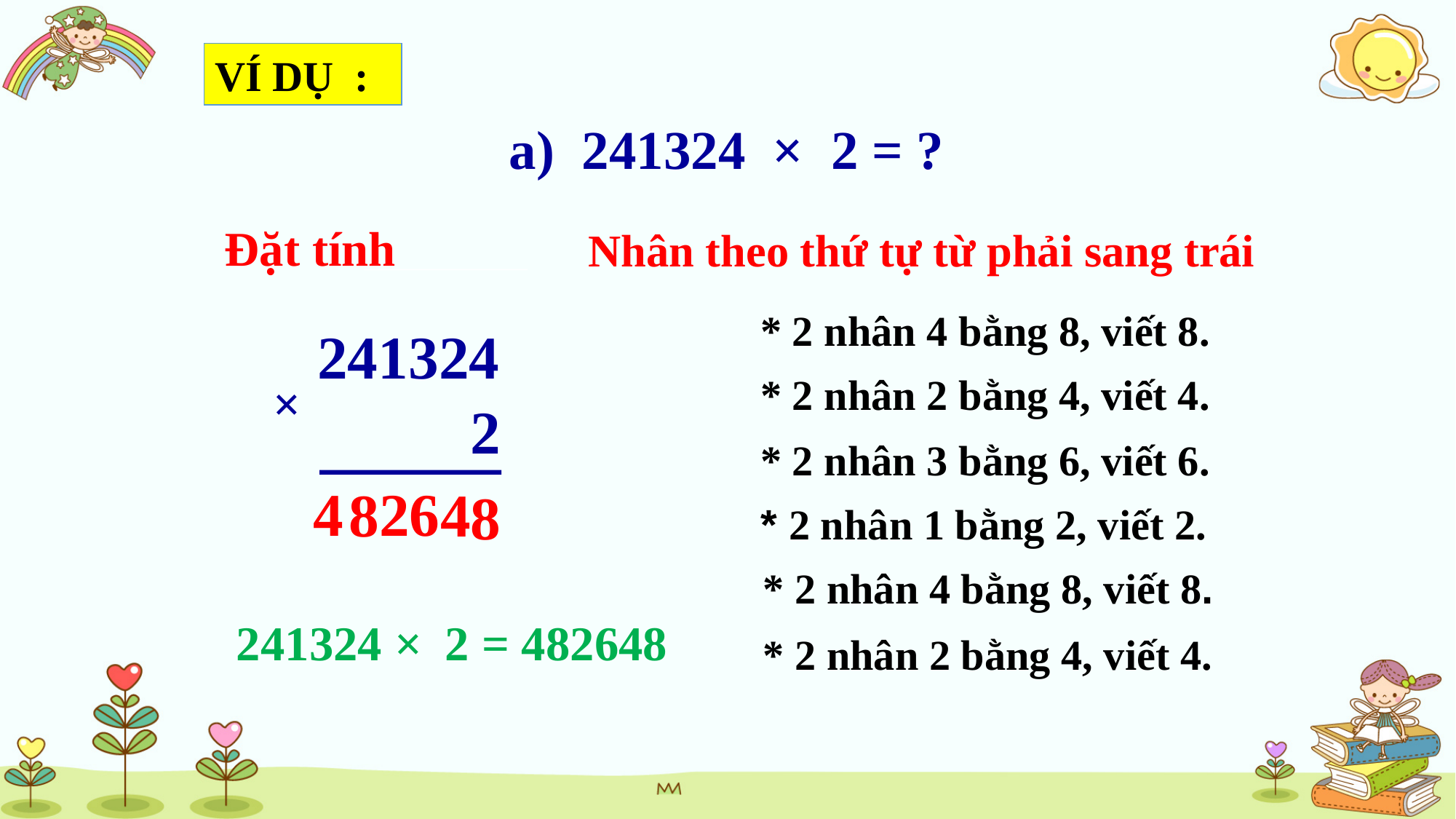

VÍ DỤ  :
a)  241324  ×  2 = ?
Đặt tính
Nhân theo thứ tự từ phải sang trái

* 2 nhân 4 bằng 8, viết 8.
 241324
* 2 nhân 2 bằng 4, viết 4.
×
  2
* 2 nhân 3 bằng 6, viết 6.
2
6
4
8
4

8
* 2 nhân 1 bằng 2, viết 2.
* 2 nhân 4 bằng 8, viết 8.
241324 ×  2 = 482648
* 2 nhân 2 bằng 4, viết 4.